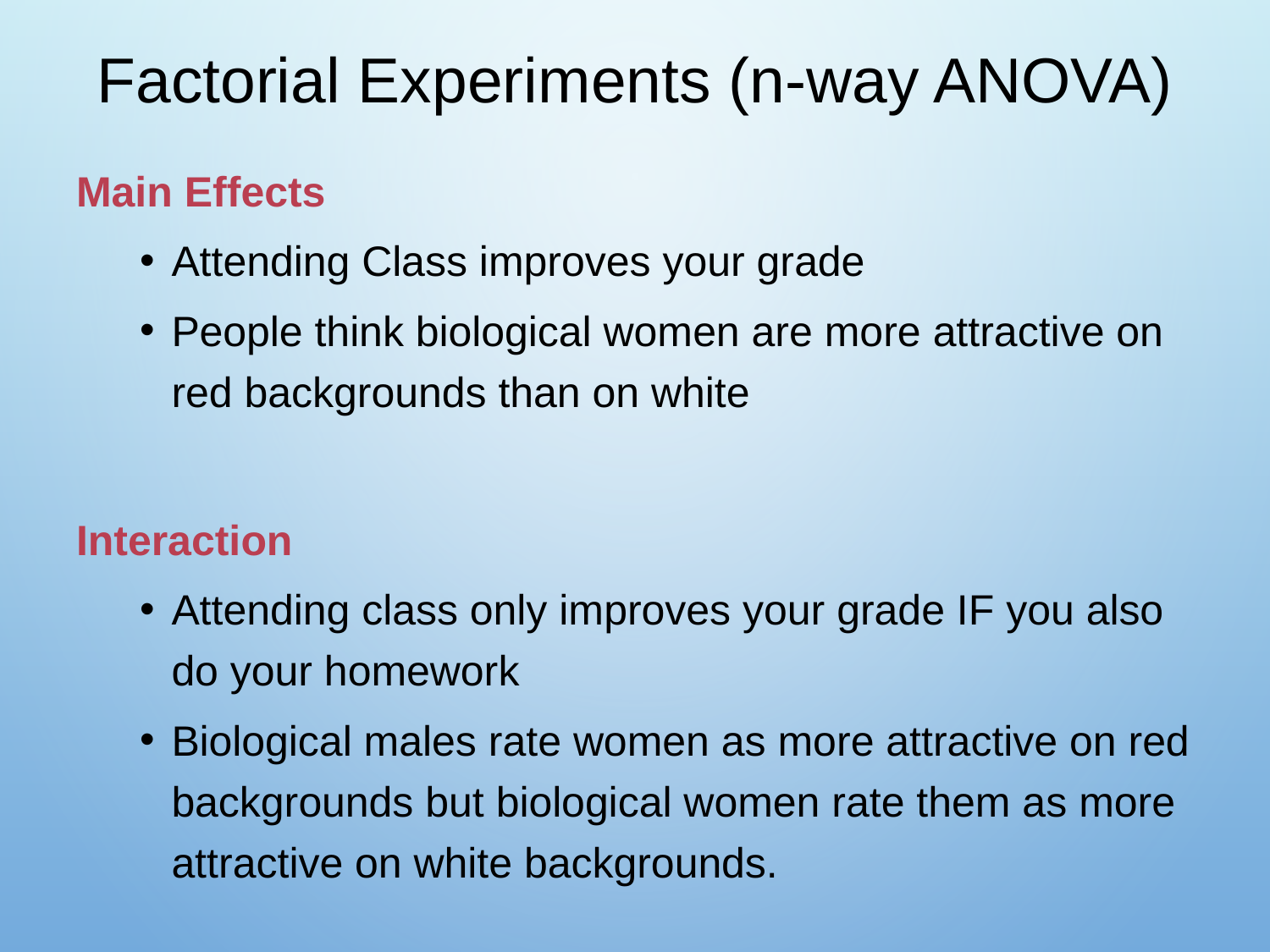

# Factorial Experiments (n-way ANOVA)
Main Effects
Attending Class improves your grade
People think biological women are more attractive on red backgrounds than on white

Interaction
Attending class only improves your grade IF you also do your homework
Biological males rate women as more attractive on red backgrounds but biological women rate them as more attractive on white backgrounds.